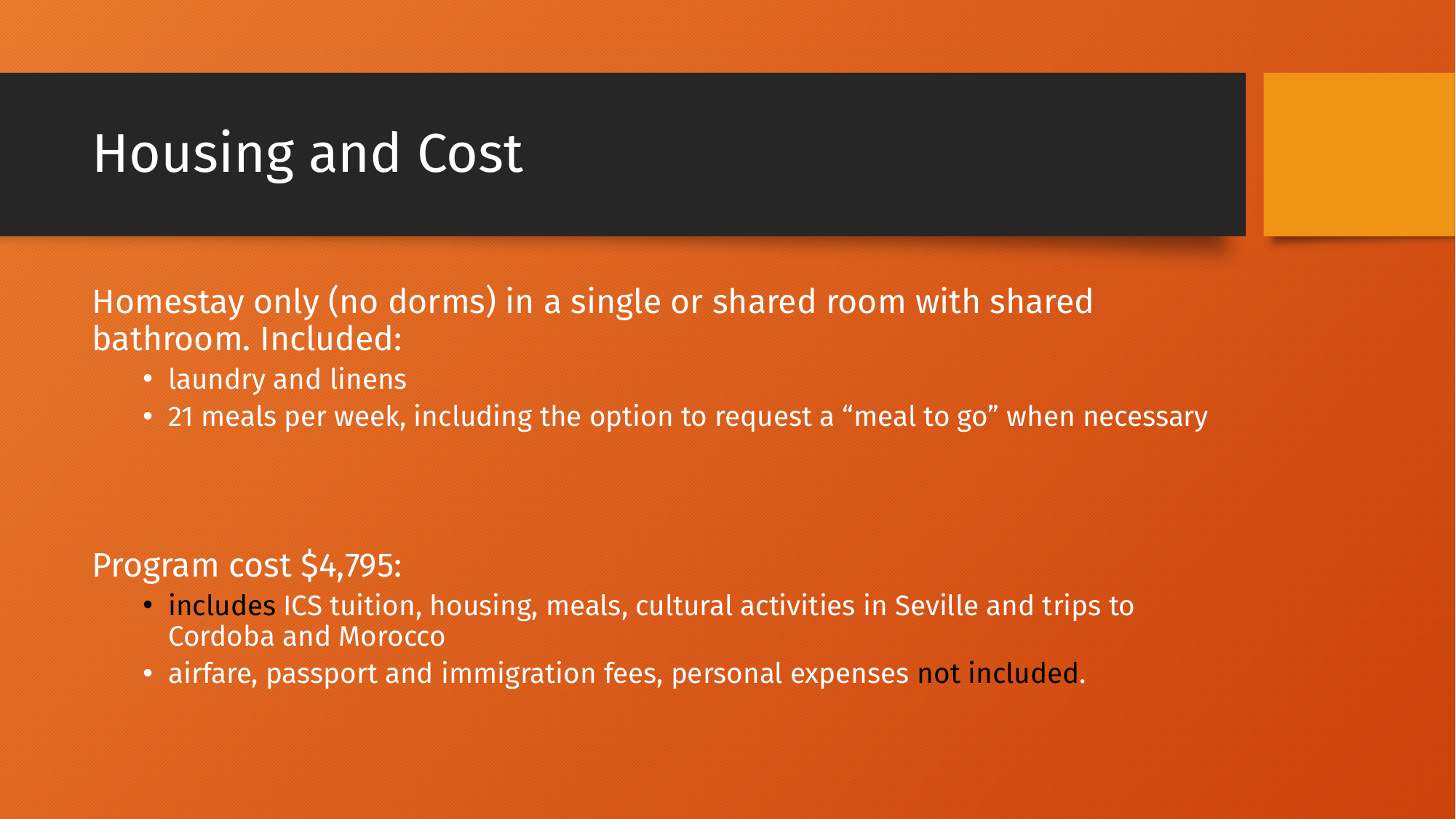

# Housing and Cost
Homestay only (no dorms) in a single or shared room with shared bathroom. Included:
laundry and linens
21 meals per week, including the option to request a “meal to go” when necessary

Program cost $4,795:
includes ICS tuition, housing, meals, cultural activities in Seville and trips to Cordoba and Morocco
airfare, passport and immigration fees, personal expenses not included.